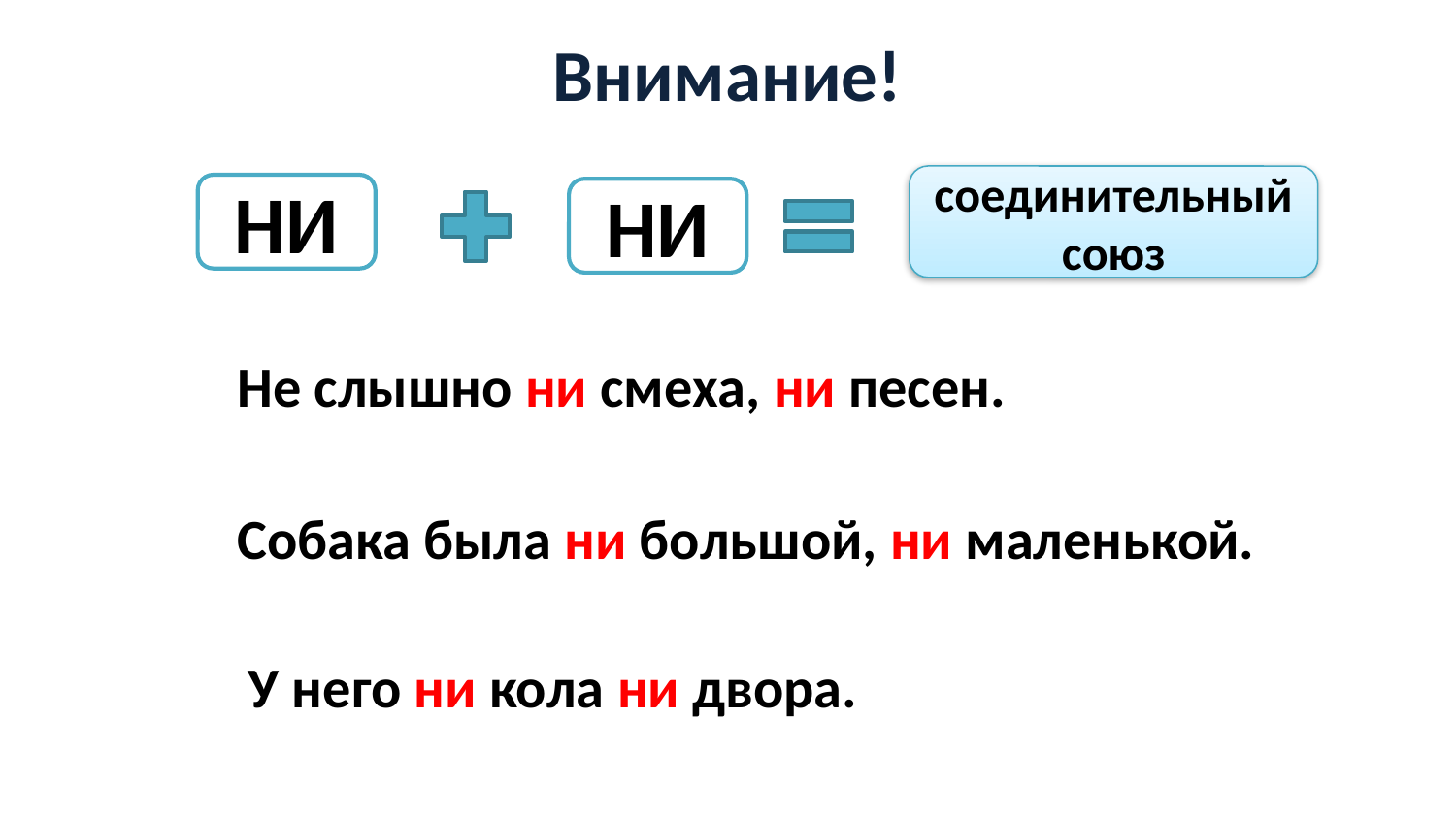

Внимание!

соединительный союз
НИ
НИ

Не слышно ни смеха, ни песен.
Собака была ни большой, ни маленькой.
У него ни кола ни двора.